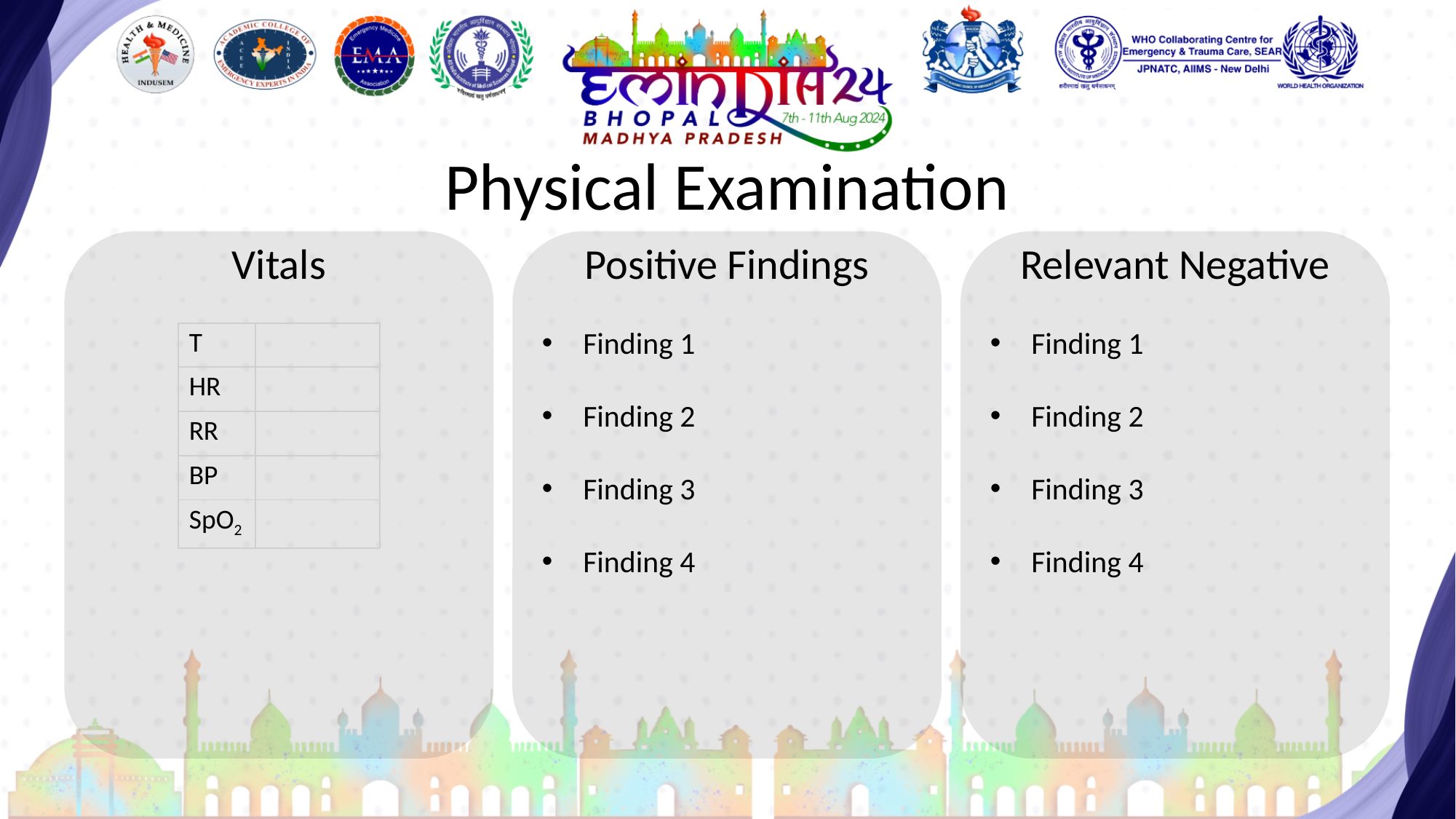

Physical Examination

Vitals

Positive Findings

Finding 1

Finding 2

Finding 3

Finding 4
Relevant Negative

Finding 1

Finding 2

Finding 3

Finding 4
| T |  |
| --- | --- |
| HR |  |
| RR |  |
| BP |  |
| SpO2 |  |